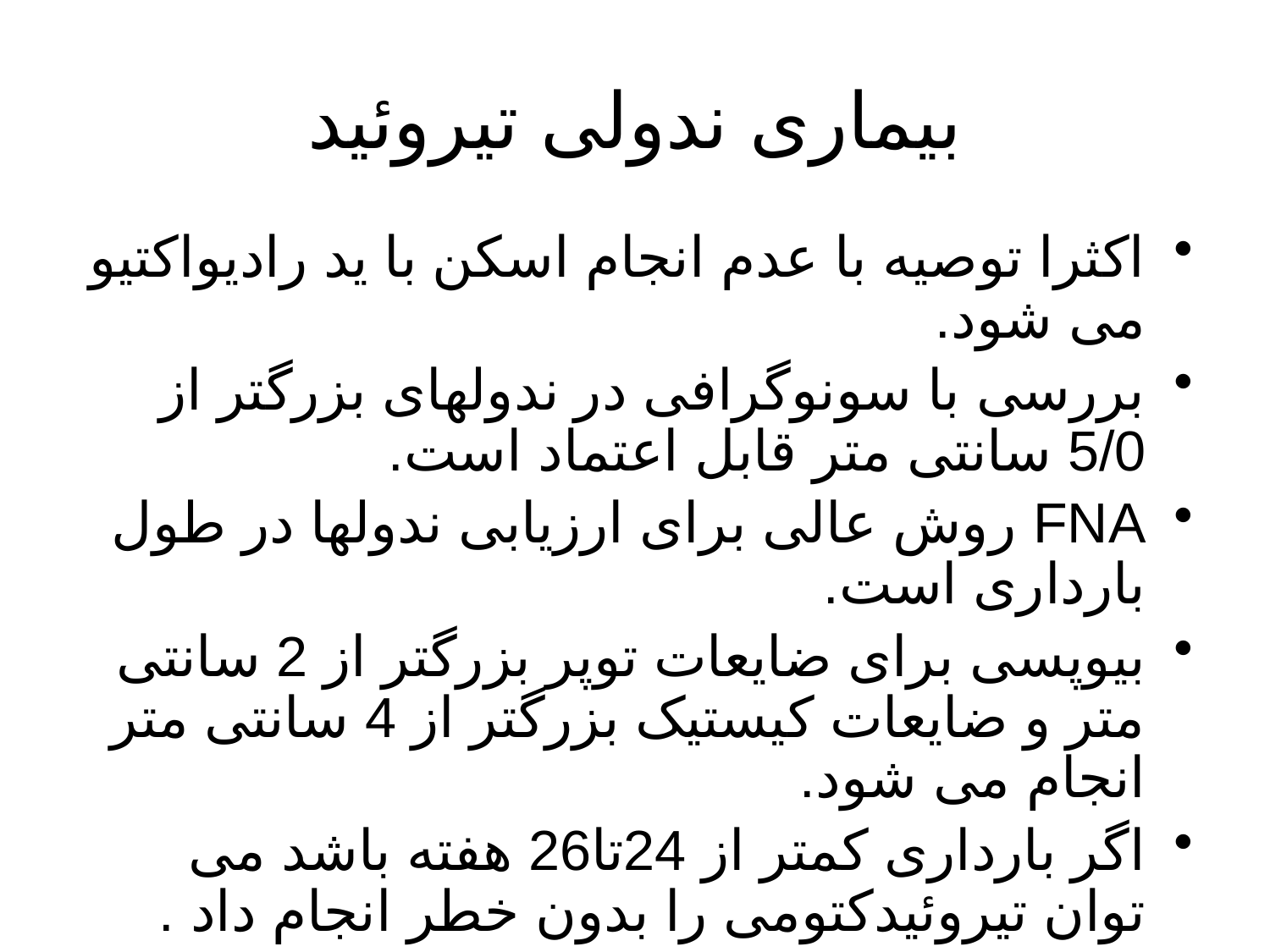

# بیماری ندولی تیروئید
اکثرا توصیه با عدم انجام اسکن با ید رادیواکتیو می شود.
بررسی با سونوگرافی در ندولهای بزرگتر از 5/0 سانتی متر قابل اعتماد است.
FNA روش عالی برای ارزیابی ندولها در طول بارداری است.
بیوپسی برای ضایعات توپر بزرگتر از 2 سانتی متر و ضایعات کیستیک بزرگتر از 4 سانتی متر انجام می شود.
اگر بارداری کمتر از 24تا26 هفته باشد می توان تیروئیدکتومی را بدون خطر انجام داد .